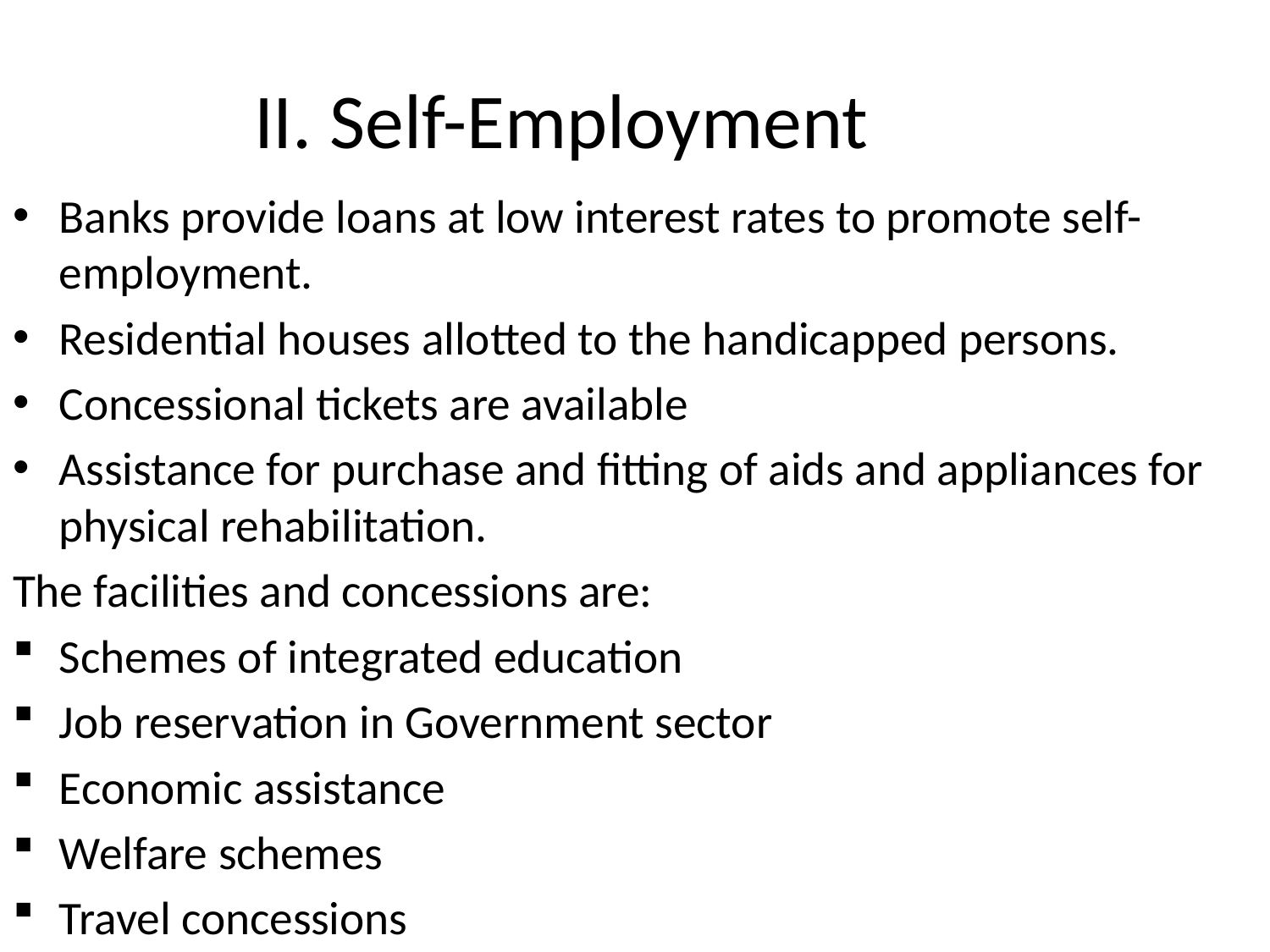

# II. Self-Employment
Banks provide loans at low interest rates to promote self-employment.
Residential houses allotted to the handicapped persons.
Concessional tickets are available
Assistance for purchase and fitting of aids and appliances for physical rehabilitation.
The facilities and concessions are:
Schemes of integrated education
Job reservation in Government sector
Economic assistance
Welfare schemes
Travel concessions